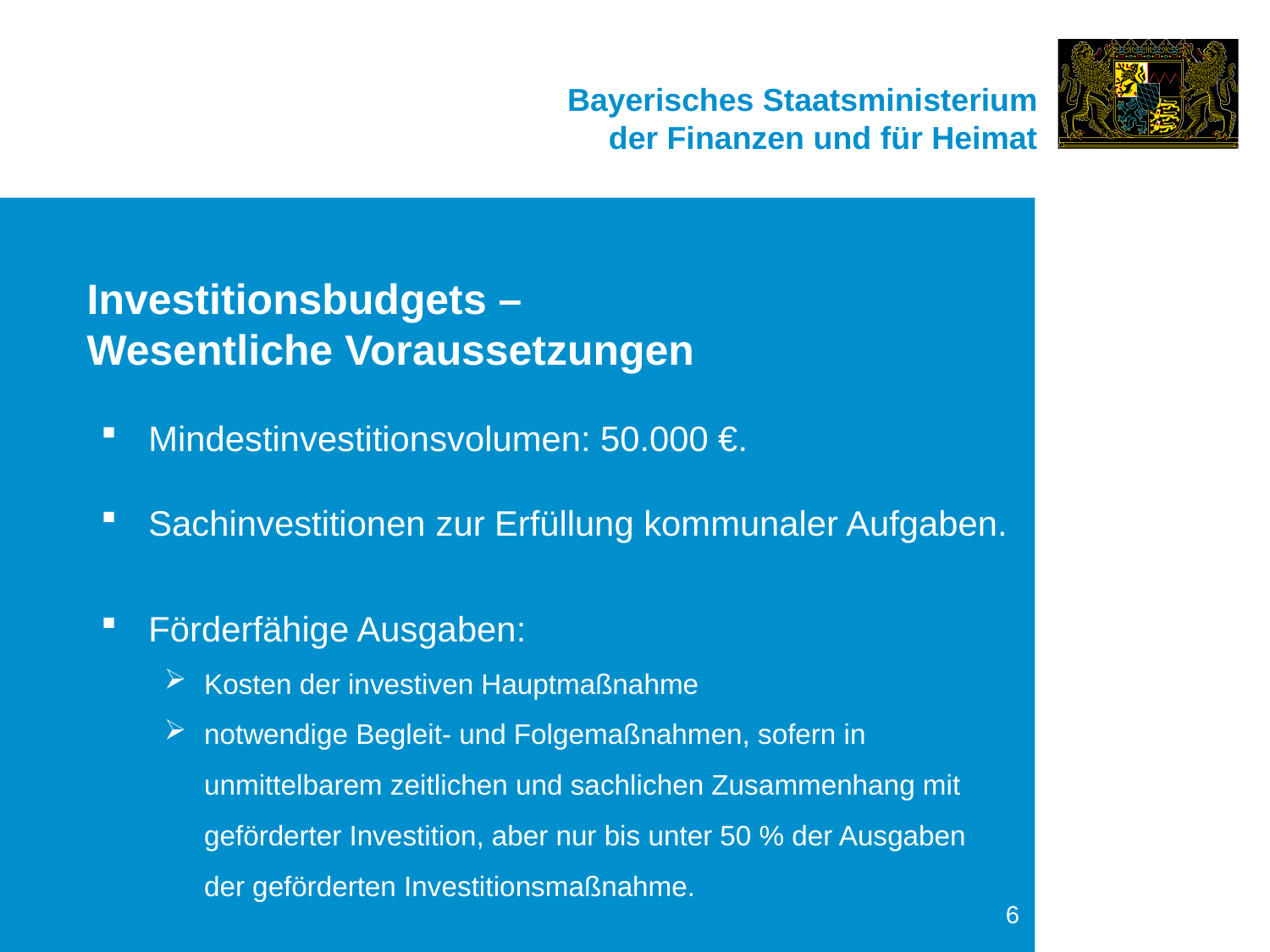

Investitionsbudgets –
Wesentliche Voraussetzungen

Mindestinvestitionsvolumen: 50.000 €.

Sachinvestitionen zur Erfüllung kommunaler Aufgaben.

Förderfähige Ausgaben:
Kosten der investiven Hauptmaßnahme
notwendige Begleit- und Folgemaßnahmen, sofern in unmittelbarem zeitlichen und sachlichen Zusammenhang mit geförderter Investition, aber nur bis unter 50 % der Ausgaben
der geförderten Investitionsmaßnahme.

.

6